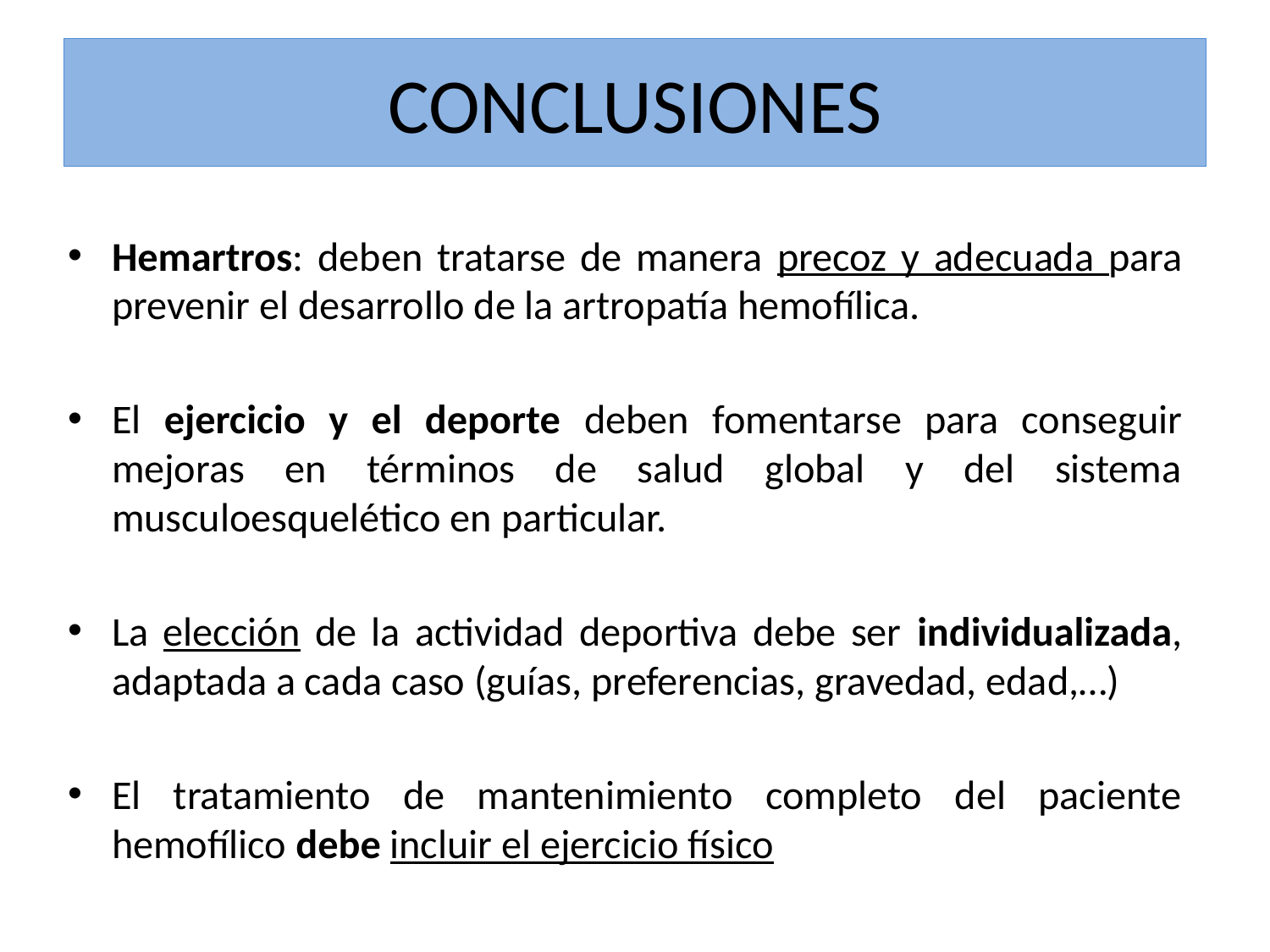

# CONCLUSIONES

Hemartros: deben tratarse de manera precoz y adecuada para prevenir el desarrollo de la artropatía hemofílica.

El ejercicio y el deporte deben fomentarse para conseguir mejoras en términos de salud global y del sistema musculoesquelético en particular.

La elección de la actividad deportiva debe ser individualizada, adaptada a cada caso (guías, preferencias, gravedad, edad,…)

El tratamiento de mantenimiento completo del paciente hemofílico debe incluir el ejercicio físico